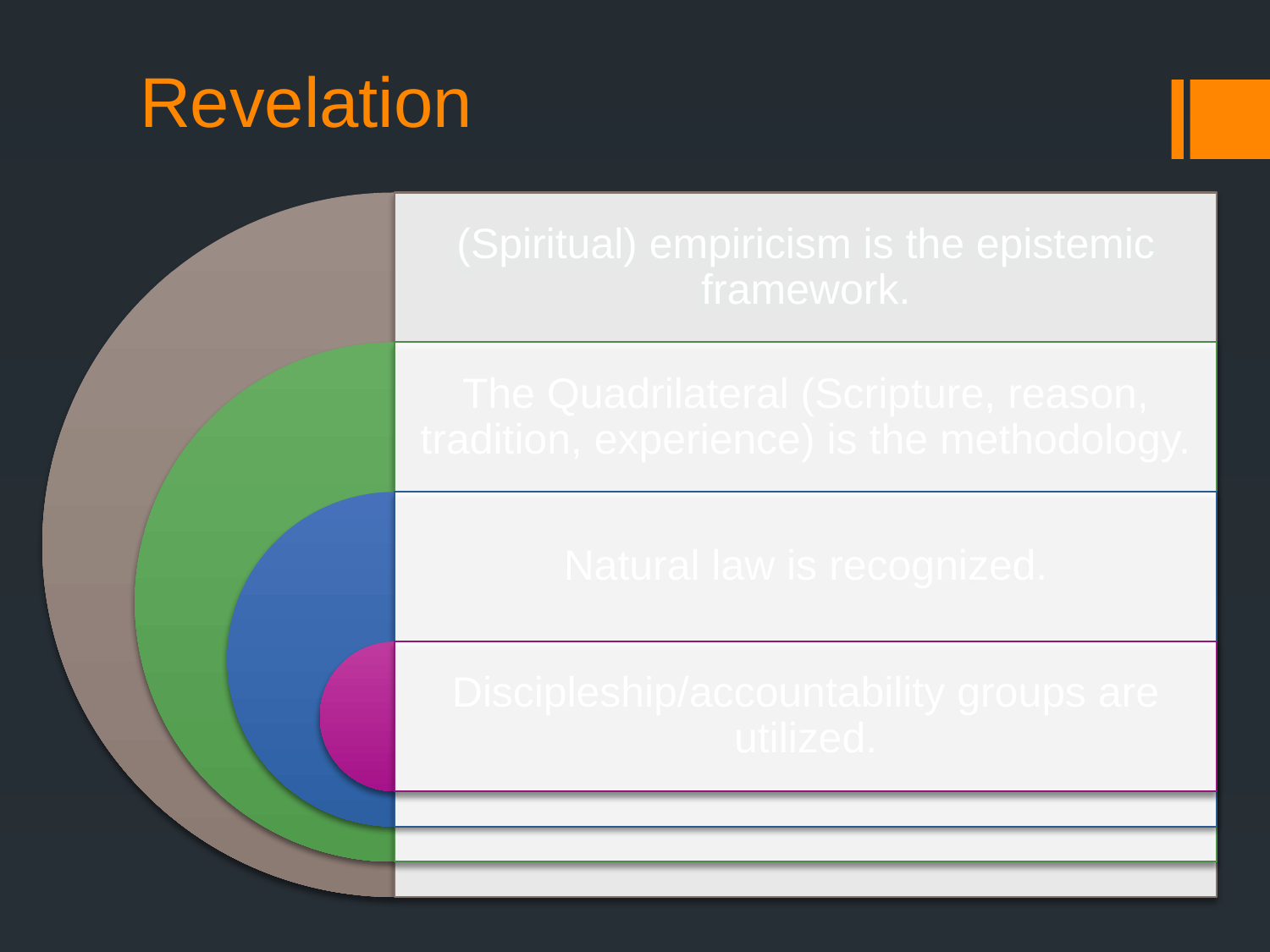

# Revelation
(Spiritual) empiricism is the epistemic framework.
The Quadrilateral (Scripture, reason, tradition, experience) is the methodology.
Natural law is recognized.
Discipleship/accountability groups are utilized.